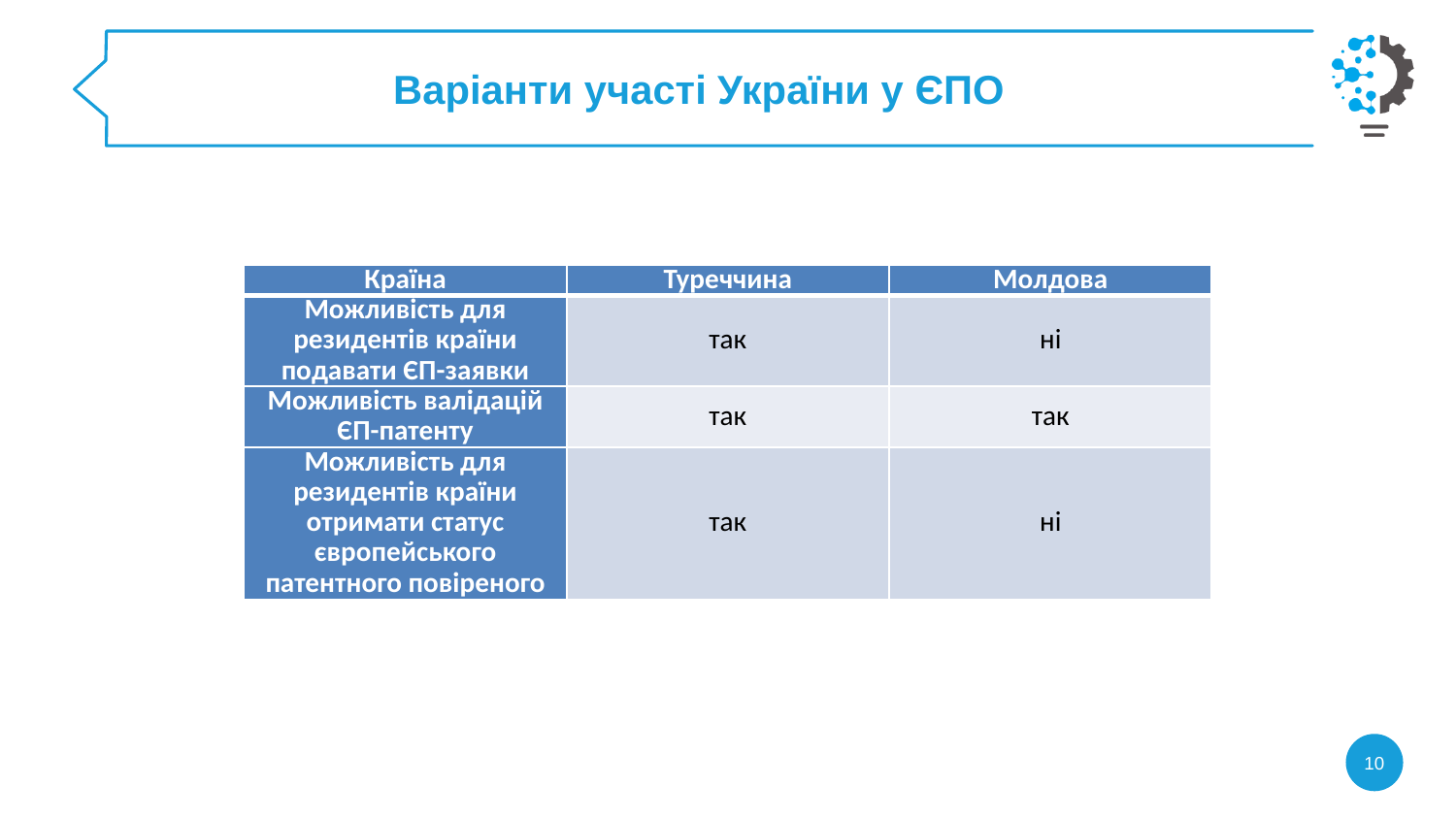

Варіанти участі України у ЄПО
| Країна | Туреччина | Молдова |
| --- | --- | --- |
| Можливість для резидентів країни подавати ЄП-заявки | так | ні |
| Можливість валідацій ЄП-патенту | так | так |
| Можливість для резидентів країни отримати статус європейського патентного повіреного | так | ні |